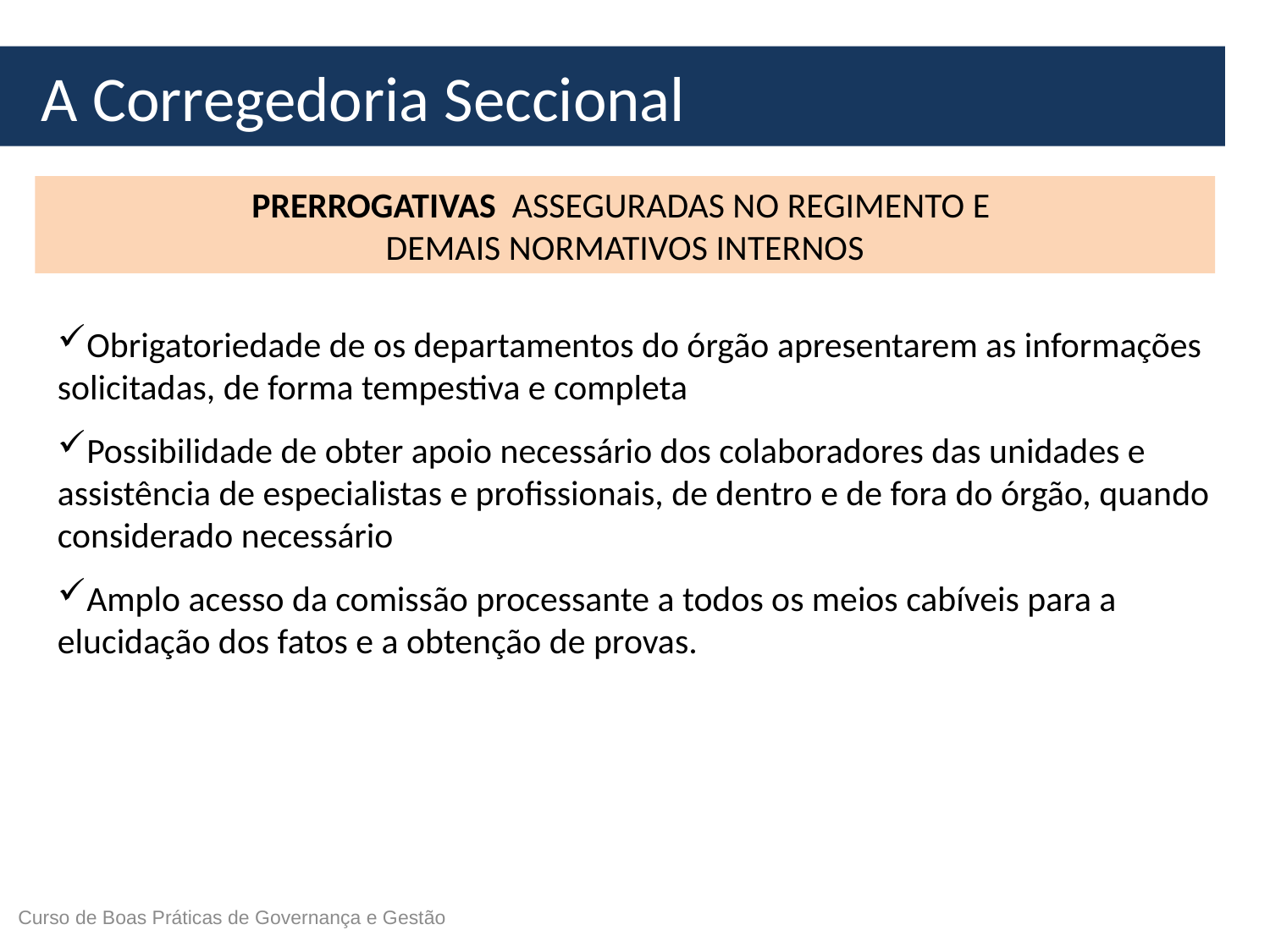

# A Corregedoria Seccional
PRERROGATIVAS  ASSEGURADAS NO REGIMENTO E
DEMAIS NORMATIVOS INTERNOS

Obrigatoriedade de os departamentos do órgão apresentarem as informações solicitadas, de forma tempestiva e completa
Possibilidade de obter apoio necessário dos colaboradores das unidades e assistência de especialistas e profissionais, de dentro e de fora do órgão, quando considerado necessário
Amplo acesso da comissão processante a todos os meios cabíveis para a elucidação dos fatos e a obtenção de provas.
 Curso de Boas Práticas de Governança e Gestão